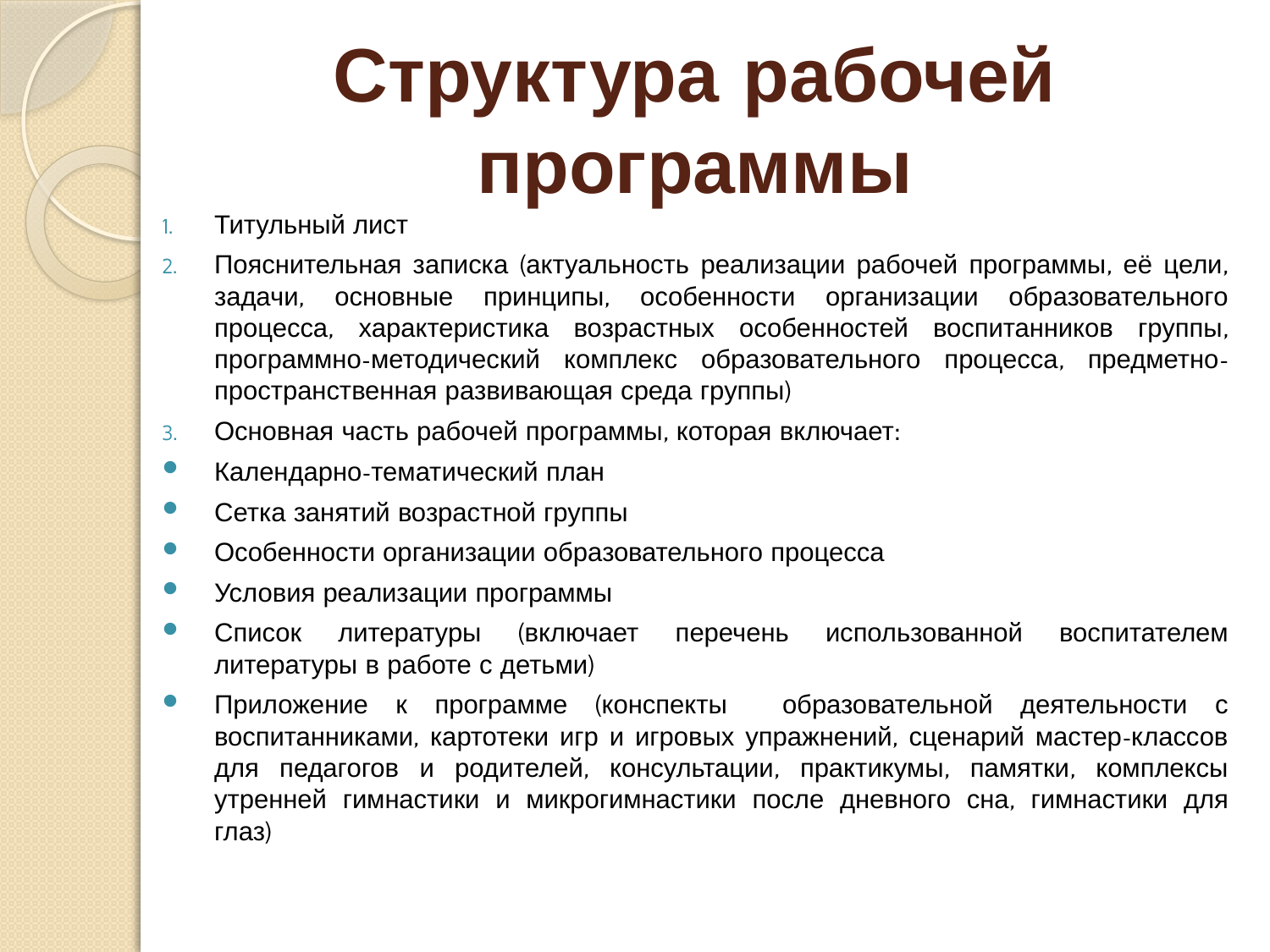

# Структура рабочей программы
Титульный лист
Пояснительная записка (актуальность реализации рабочей программы, её цели, задачи, основные принципы, особенности организации образовательного процесса, характеристика возрастных особенностей воспитанников группы, программно-методический комплекс образовательного процесса, предметно-пространственная развивающая среда группы)
Основная часть рабочей программы, которая включает:
Календарно-тематический план
Сетка занятий возрастной группы
Особенности организации образовательного процесса
Условия реализации программы
Список литературы (включает перечень использованной воспитателем литературы в работе с детьми)
Приложение к программе (конспекты  образовательной деятельности с воспитанниками, картотеки игр и игровых упражнений, сценарий мастер-классов для педагогов и родителей, консультации, практикумы, памятки, комплексы утренней гимнастики и микрогимнастики после дневного сна, гимнастики для глаз)